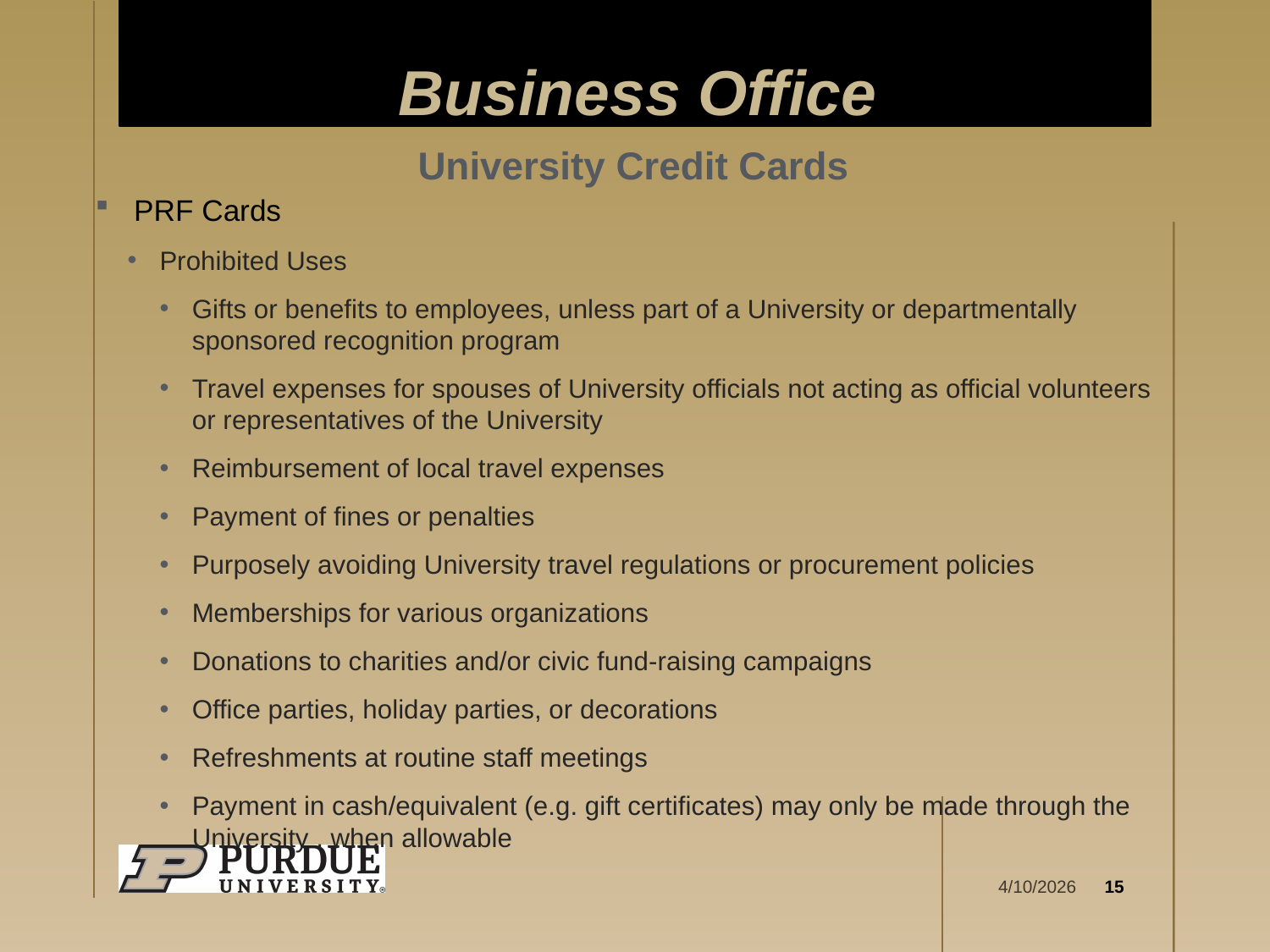

# Business Office
University Credit Cards
PRF Cards
Prohibited Uses
Gifts or benefits to employees, unless part of a University or departmentally sponsored recognition program
Travel expenses for spouses of University officials not acting as official volunteers or representatives of the University
Reimbursement of local travel expenses
Payment of fines or penalties
Purposely avoiding University travel regulations or procurement policies
Memberships for various organizations
Donations to charities and/or civic fund-raising campaigns
Office parties, holiday parties, or decorations
Refreshments at routine staff meetings
Payment in cash/equivalent (e.g. gift certificates) may only be made through the University , when allowable

15
4/10/2026